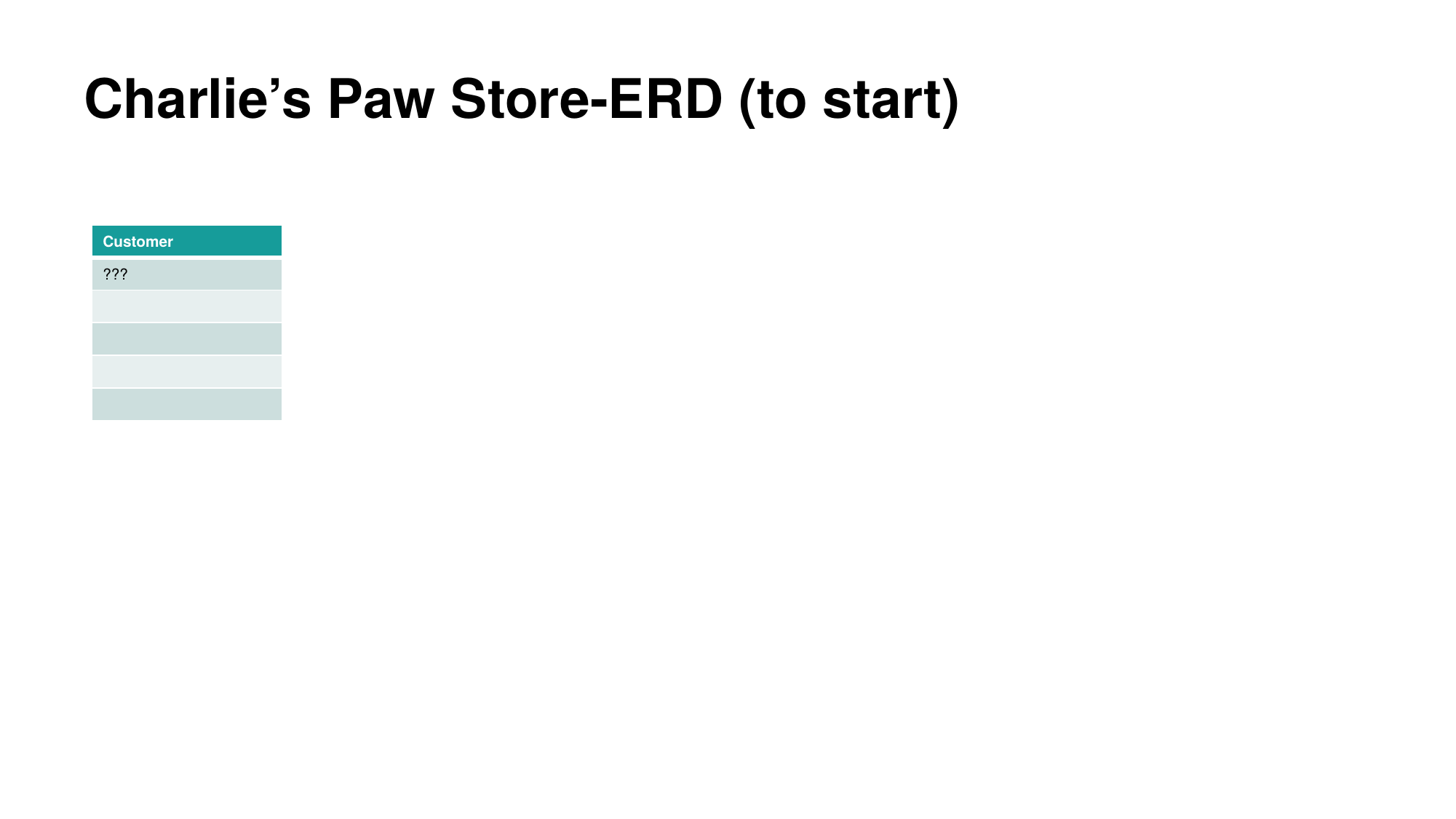

# Charlie’s Paw Store-ERD (to start)
| Customer |
| --- |
| ??? |
|  |
|  |
|  |
|  |